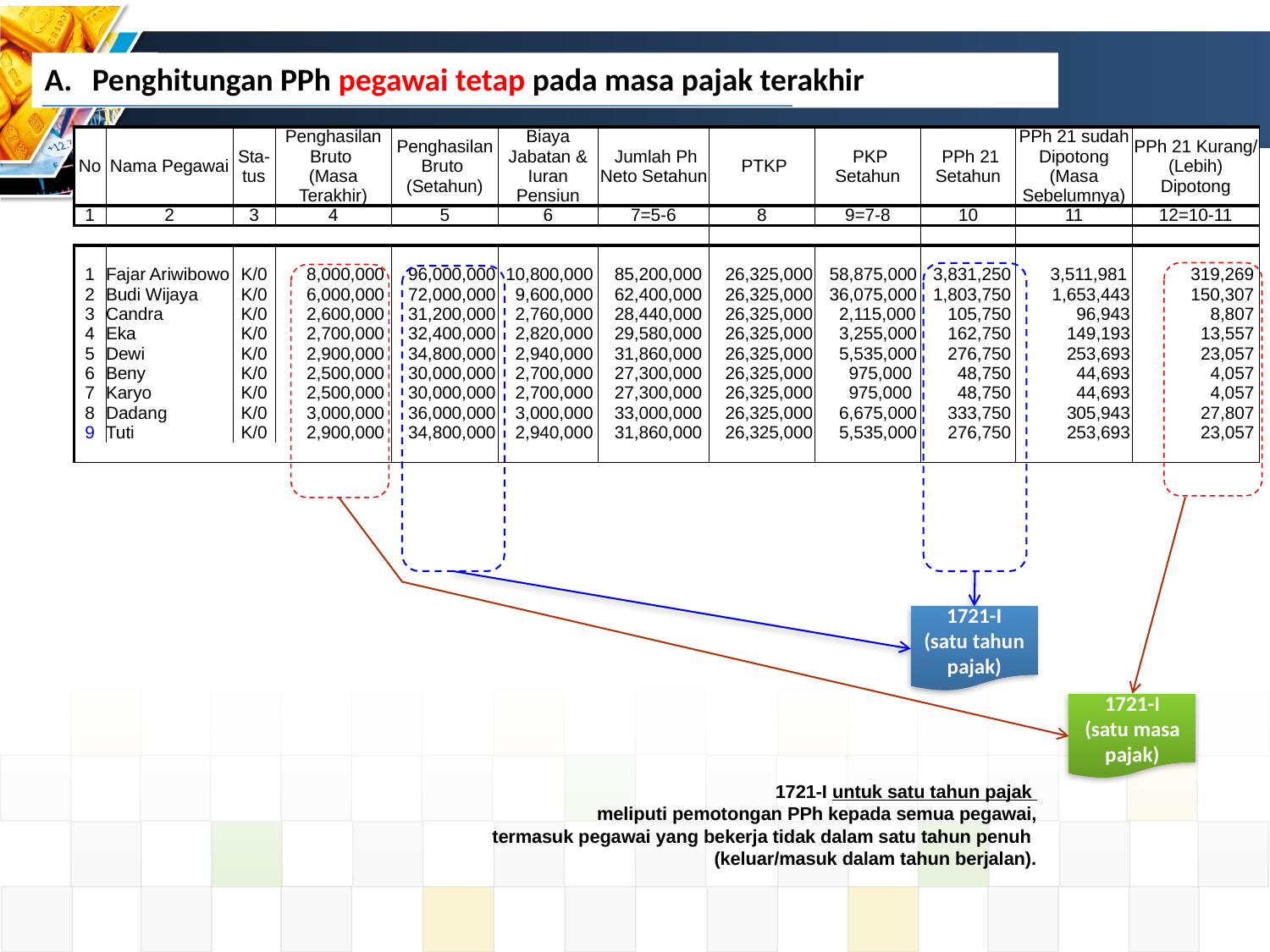

Penghitungan PPh pegawai tetap pada masa pajak terakhir

| No | Nama Pegawai | Sta-tus | Penghasilan Bruto (Masa Terakhir) | Penghasilan Bruto (Setahun) | Biaya Jabatan & Iuran Pensiun | Jumlah Ph Neto Setahun | PTKP | PKP Setahun | PPh 21 Setahun | PPh 21 sudah Dipotong (Masa Sebelumnya) | PPh 21 Kurang/ (Lebih) Dipotong |
| --- | --- | --- | --- | --- | --- | --- | --- | --- | --- | --- | --- |
| 1 | 2 | 3 | 4 | 5 | 6 | 7=5-6 | 8 | 9=7-8 | 10 | 11 | 12=10-11 |
|  |  |  |  |  |  |  |  |  |  |  |  |
|  |  |  |  |  |  |  |  |  |  |  |  |
| 1 | Fajar Ariwibowo | K/0 | 8,000,000 | 96,000,000 | 10,800,000 | 85,200,000 | 26,325,000 | 58,875,000 | 3,831,250 | 3,511,981 | 319,269 |
| 2 | Budi Wijaya | K/0 | 6,000,000 | 72,000,000 | 9,600,000 | 62,400,000 | 26,325,000 | 36,075,000 | 1,803,750 | 1,653,443 | 150,307 |
| 3 | Candra | K/0 | 2,600,000 | 31,200,000 | 2,760,000 | 28,440,000 | 26,325,000 | 2,115,000 | 105,750 | 96,943 | 8,807 |
| 4 | Eka | K/0 | 2,700,000 | 32,400,000 | 2,820,000 | 29,580,000 | 26,325,000 | 3,255,000 | 162,750 | 149,193 | 13,557 |
| 5 | Dewi | K/0 | 2,900,000 | 34,800,000 | 2,940,000 | 31,860,000 | 26,325,000 | 5,535,000 | 276,750 | 253,693 | 23,057 |
| 6 | Beny | K/0 | 2,500,000 | 30,000,000 | 2,700,000 | 27,300,000 | 26,325,000 | 975,000 | 48,750 | 44,693 | 4,057 |
| 7 | Karyo | K/0 | 2,500,000 | 30,000,000 | 2,700,000 | 27,300,000 | 26,325,000 | 975,000 | 48,750 | 44,693 | 4,057 |
| 8 | Dadang | K/0 | 3,000,000 | 36,000,000 | 3,000,000 | 33,000,000 | 26,325,000 | 6,675,000 | 333,750 | 305,943 | 27,807 |
| 9 | Tuti | K/0 | 2,900,000 | 34,800,000 | 2,940,000 | 31,860,000 | 26,325,000 | 5,535,000 | 276,750 | 253,693 | 23,057 |
|  |  |  |  |  |  |  |  |  |  |  |  |

1721-I
(satu tahun pajak)
1721-I
(satu masa pajak)
1721-I untuk satu tahun pajak
meliputi pemotongan PPh kepada semua pegawai,
termasuk pegawai yang bekerja tidak dalam satu tahun penuh
(keluar/masuk dalam tahun berjalan).